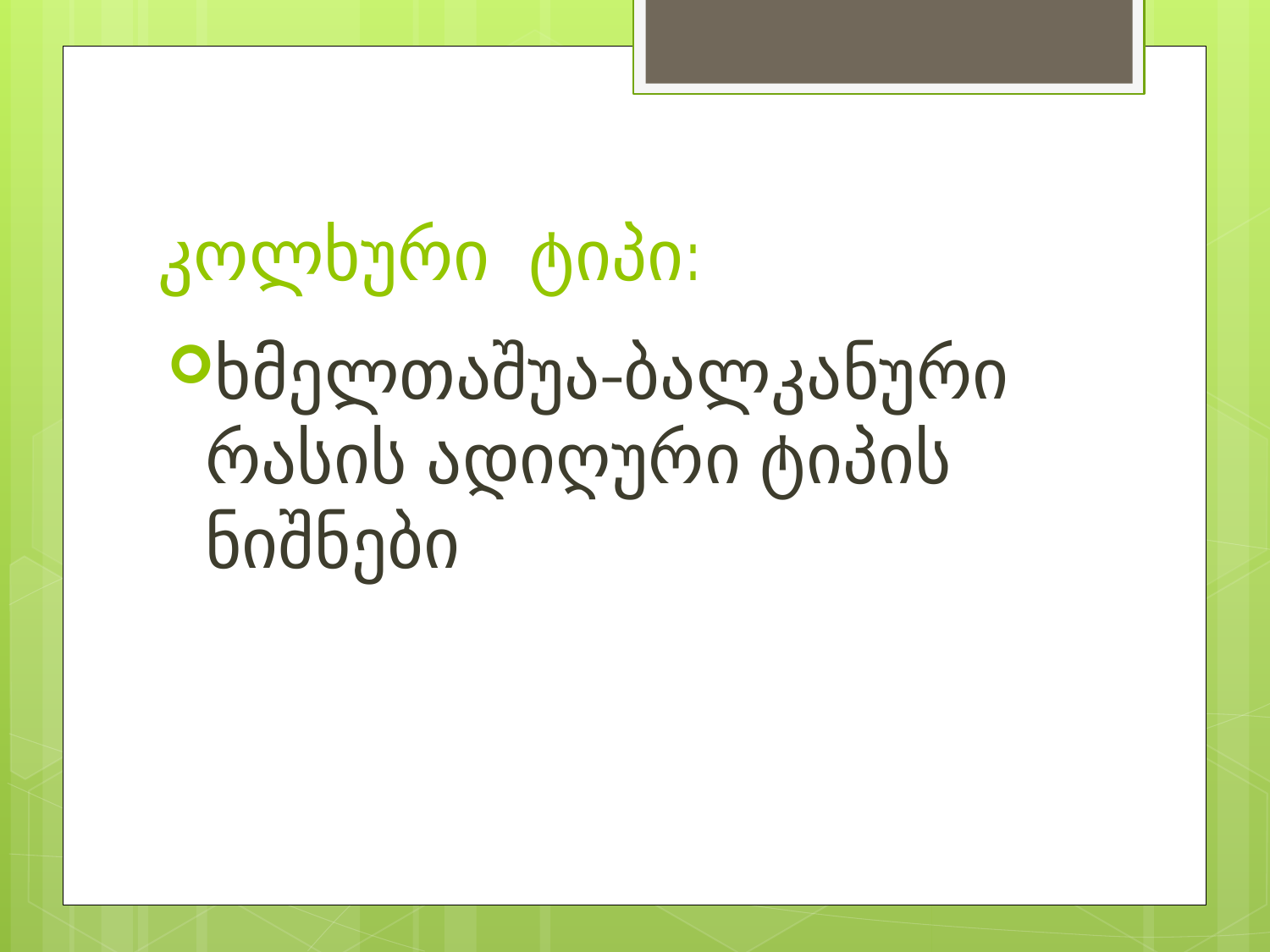

# კოლხური  ტიპი:
ხმელთაშუა-ბალკანური რასის ადიღური ტიპის ნიშნები